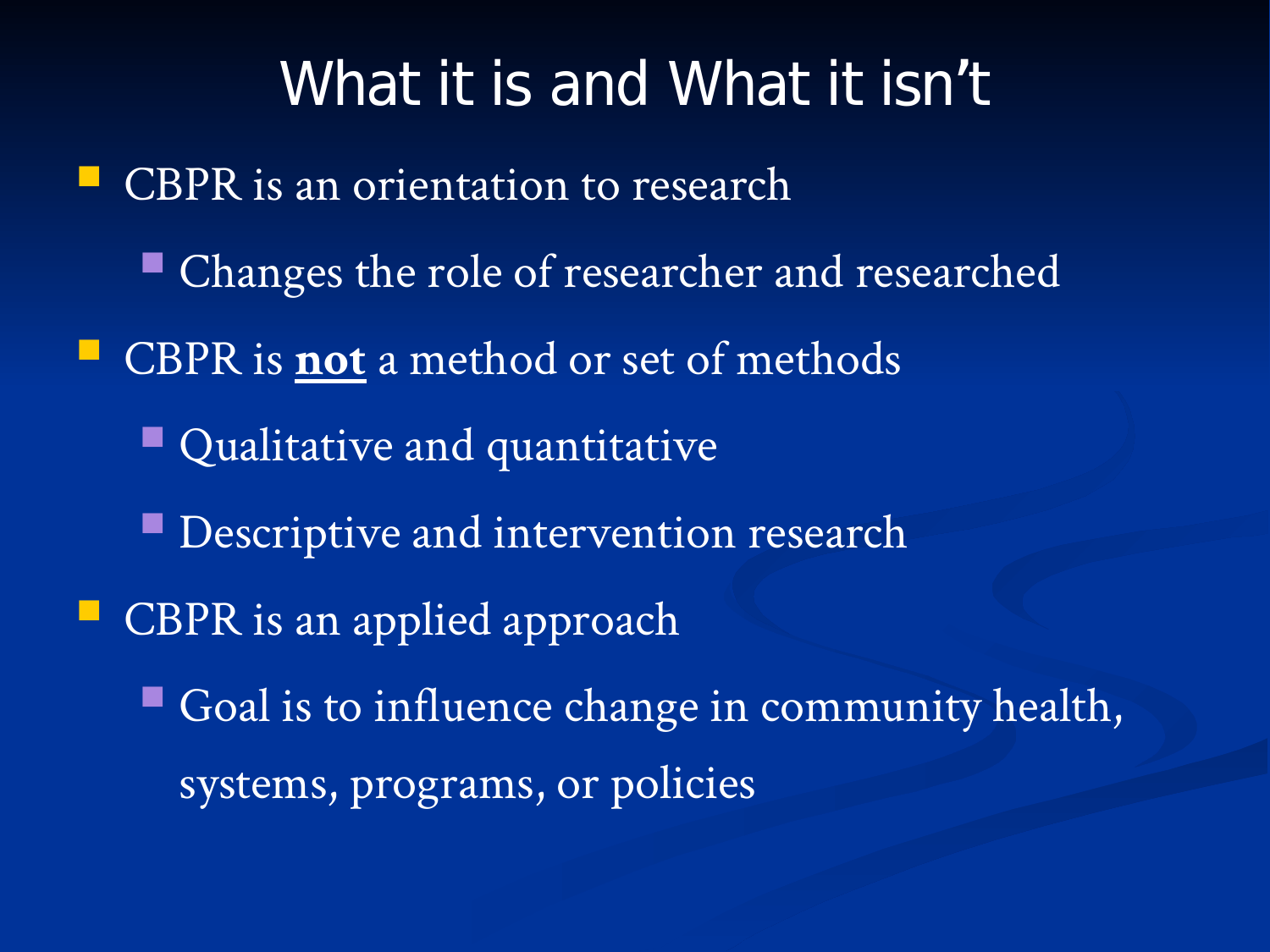

# What it is and What it isn’t
CBPR is an orientation to research
Changes the role of researcher and researched
CBPR is not a method or set of methods
Qualitative and quantitative
Descriptive and intervention research
CBPR is an applied approach
Goal is to influence change in community health, systems, programs, or policies